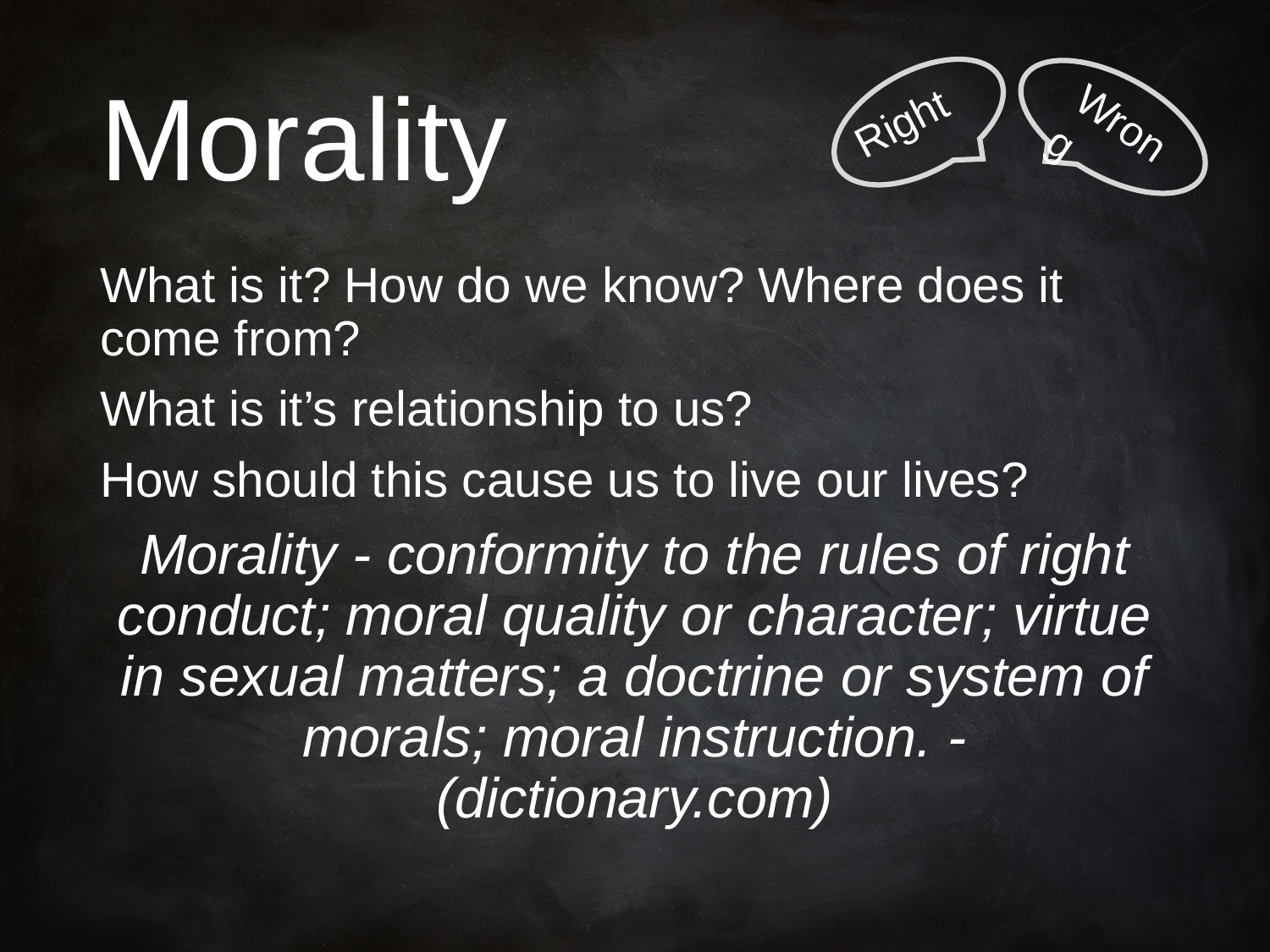

# Morality

Right
Wrong
What is it? How do we know? Where does it come from?
What is it’s relationship to us?
How should this cause us to live our lives?
Morality - conformity to the rules of right conduct; moral quality or character; virtue in sexual matters; a doctrine or system of morals; moral instruction. - (dictionary.com)